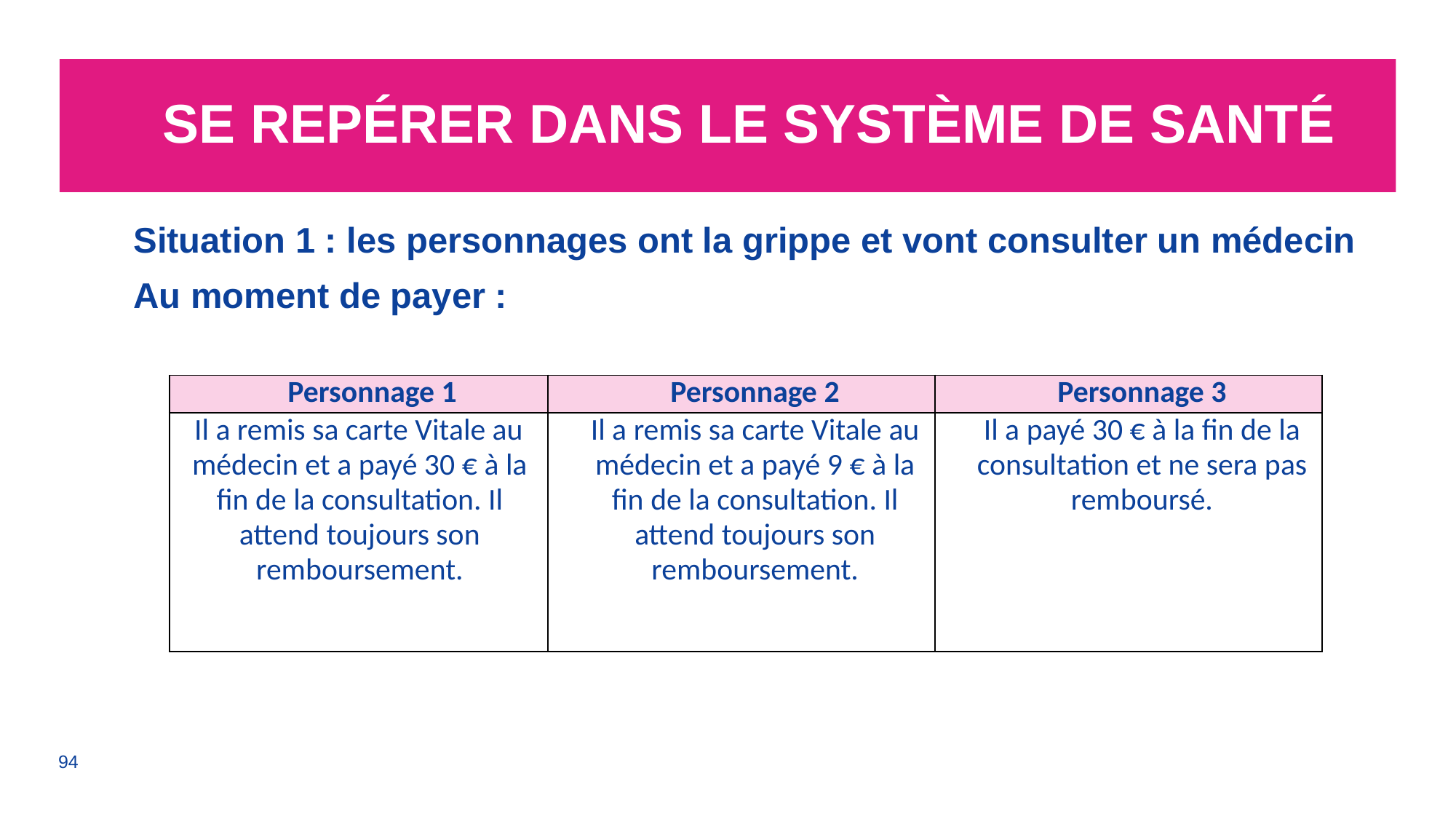

# Se repérer dans le système de santé
Situation 1 : les personnages ont la grippe et vont consulter un médecin
Au moment de payer :
| Personnage 1 | Personnage 2 | Personnage 3 |
| --- | --- | --- |
| Il a remis sa carte Vitale au médecin et a payé 30 € à la fin de la consultation. Il attend toujours son remboursement. | Il a remis sa carte Vitale au médecin et a payé 9 € à la fin de la consultation. Il attend toujours son remboursement. | Il a payé 30 € à la fin de la consultation et ne sera pas remboursé. |
94